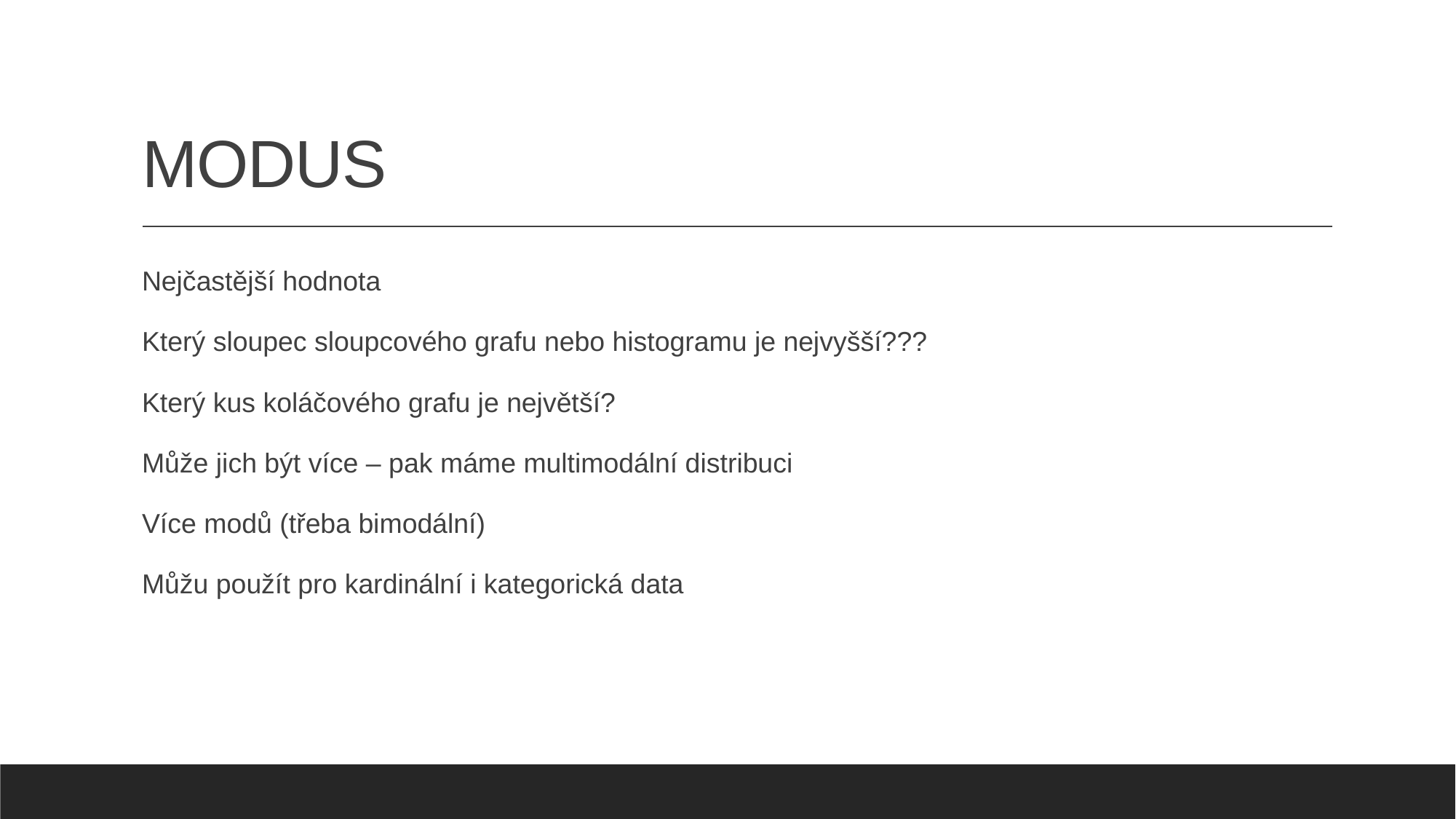

# MODUS
Nejčastější hodnota
Který sloupec sloupcového grafu nebo histogramu je nejvyšší???
Který kus koláčového grafu je největší?
Může jich být více – pak máme multimodální distribuci
Více modů (třeba bimodální)
Můžu použít pro kardinální i kategorická data